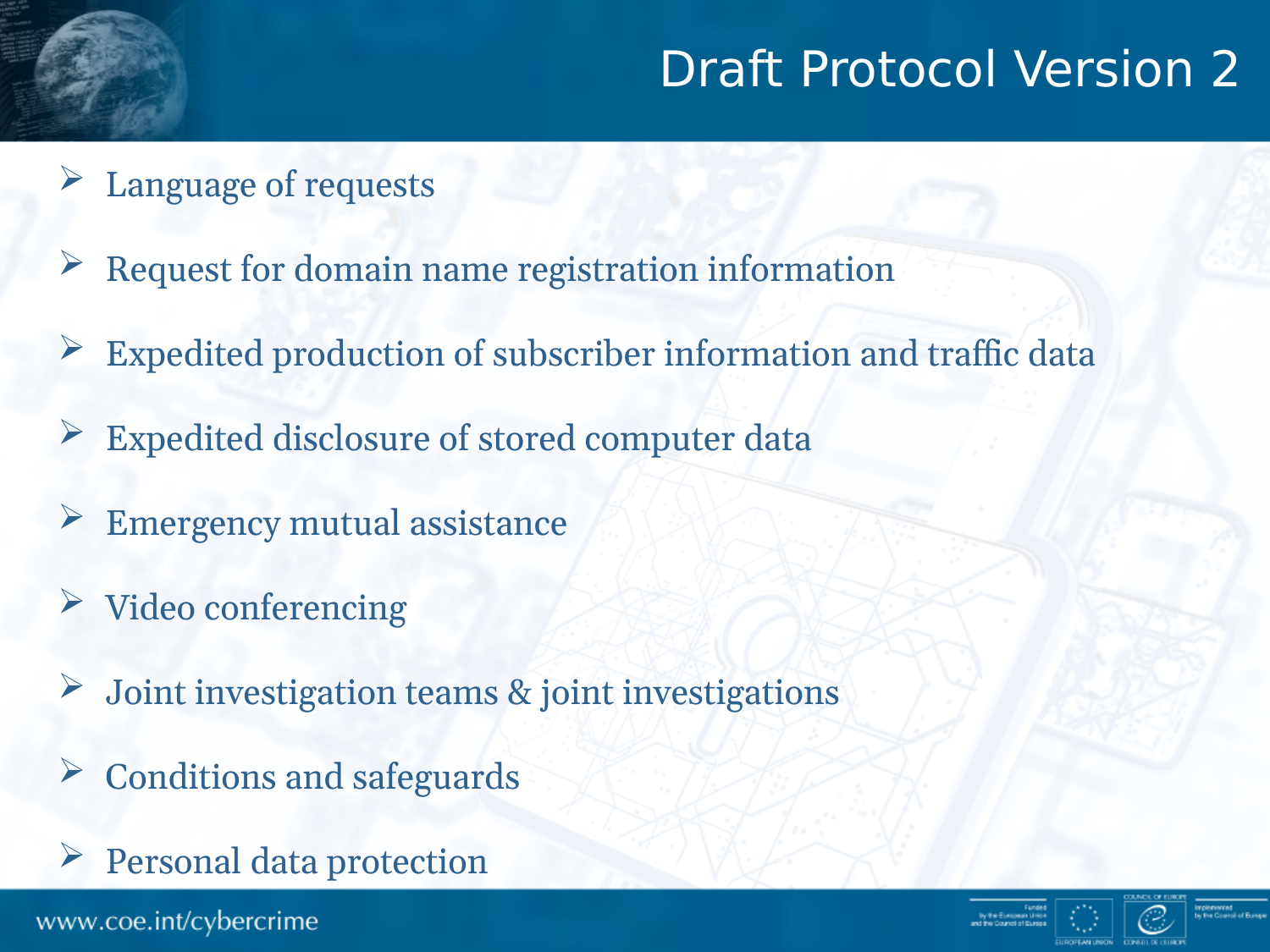

Draft Protocol Version 2
Language of requests

Request for domain name registration information

Expedited production of subscriber information and traffic data

Expedited disclosure of stored computer data

Emergency mutual assistance

Video conferencing

Joint investigation teams & joint investigations

Conditions and safeguards

Personal data protection